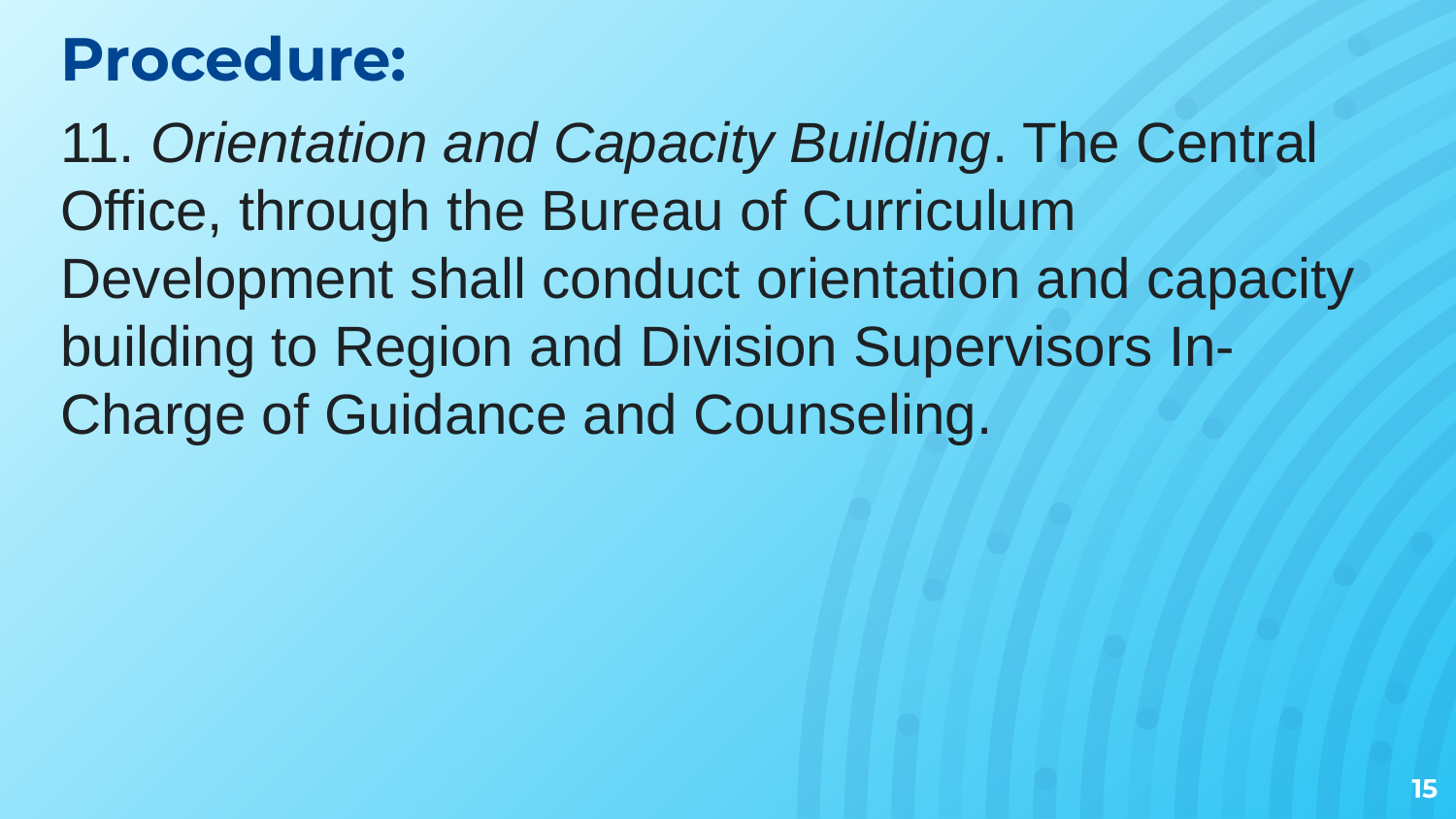

# Procedure:
11. Orientation and Capacity Building. The Central Office, through the Bureau of Curriculum Development shall conduct orientation and capacity building to Region and Division Supervisors In-Charge of Guidance and Counseling.
15